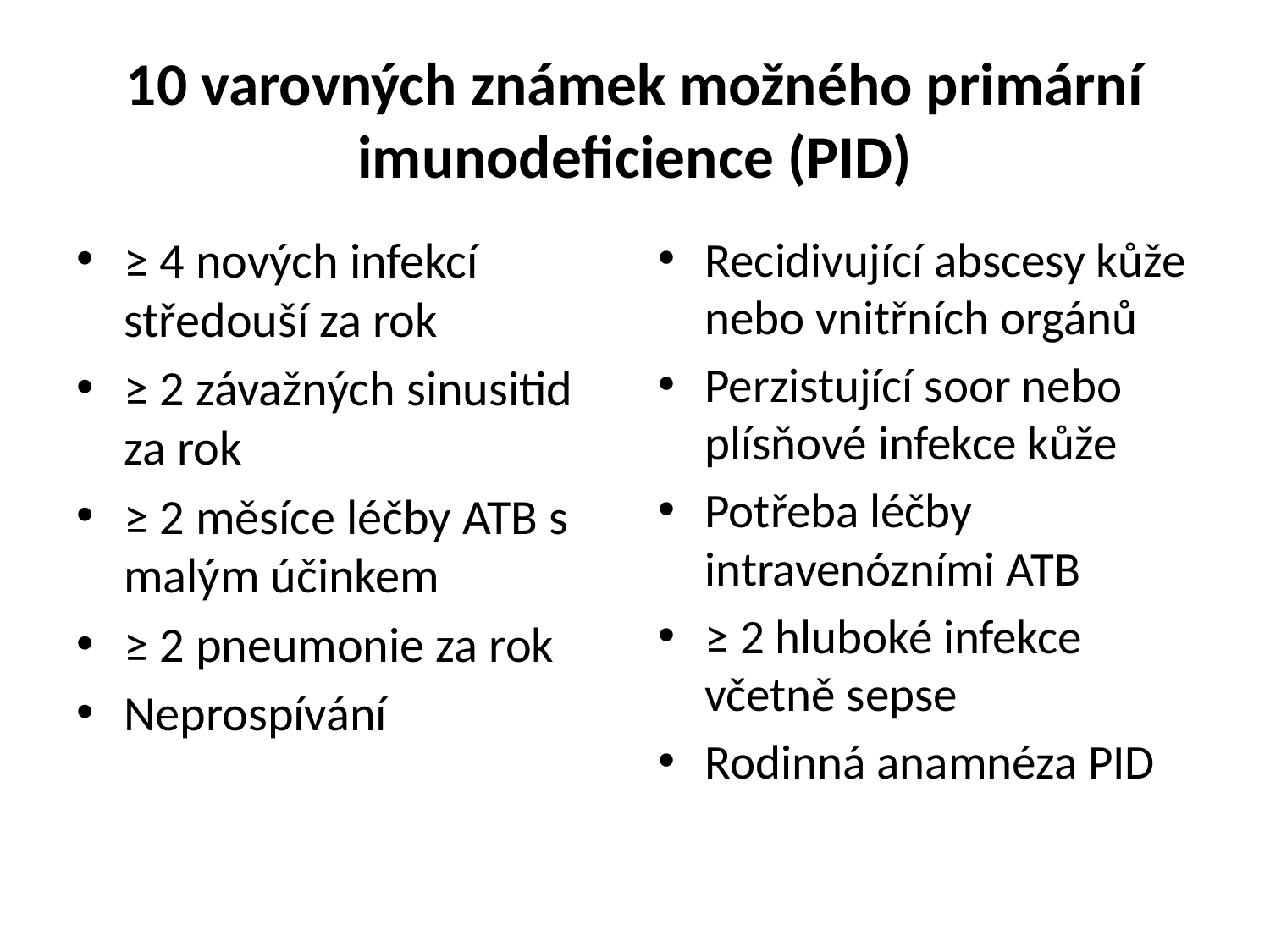

# 10 varovných známek možného primární imunodeficience (PID)
≥ 4 nových infekcí středouší za rok
≥ 2 závažných sinusitid za rok
≥ 2 měsíce léčby ATB s malým účinkem
≥ 2 pneumonie za rok
Neprospívání
Recidivující abscesy kůže nebo vnitřních orgánů
Perzistující soor nebo plísňové infekce kůže
Potřeba léčby intravenózními ATB
≥ 2 hluboké infekce včetně sepse
Rodinná anamnéza PID